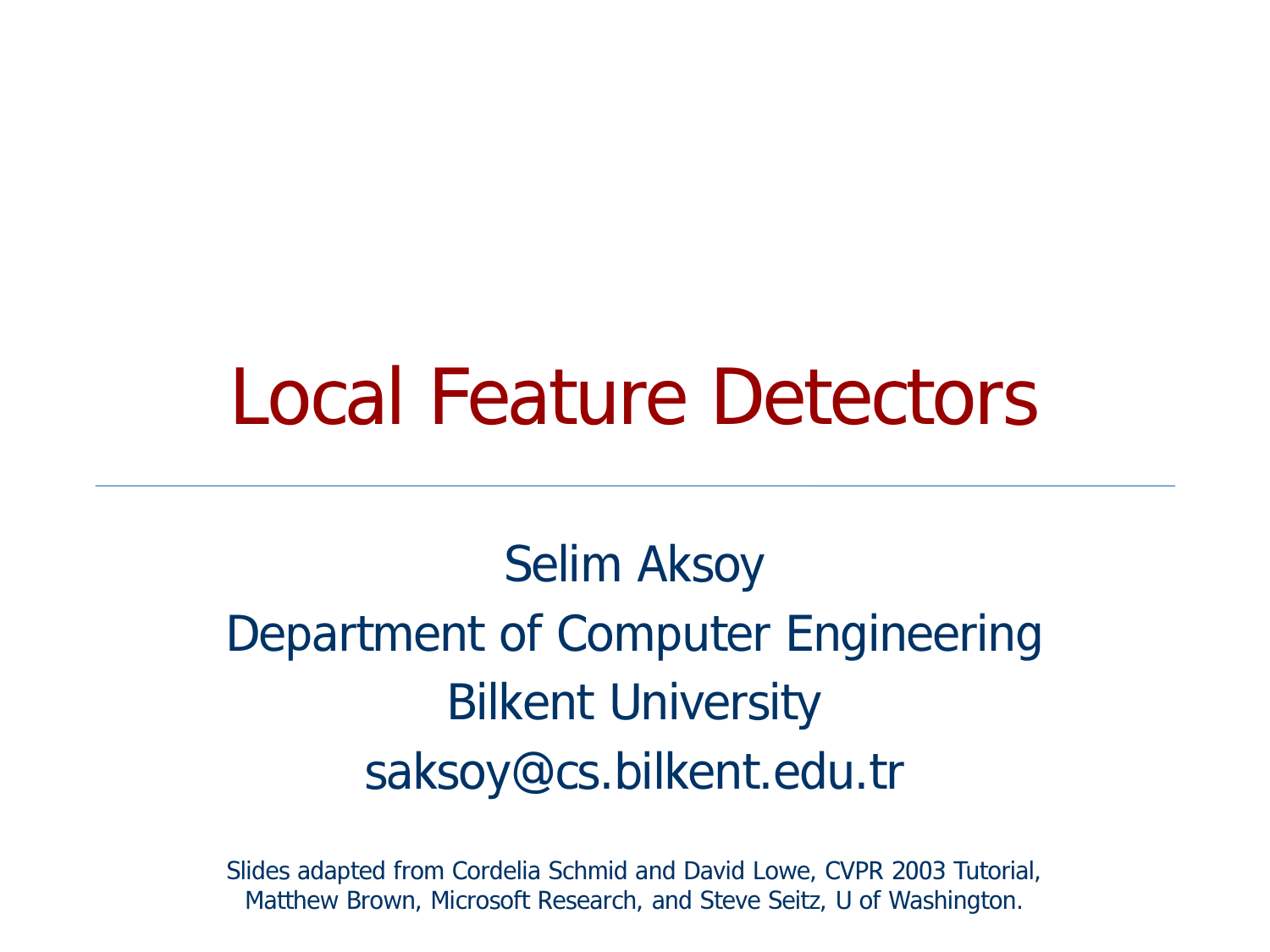

# Local Feature Detectors
Selim Aksoy
Department of Computer Engineering
Bilkent University
saksoy@cs.bilkent.edu.tr
Slides adapted from Cordelia Schmid and David Lowe, CVPR 2003 Tutorial,
Matthew Brown, Microsoft Research, and Steve Seitz, U of Washington.